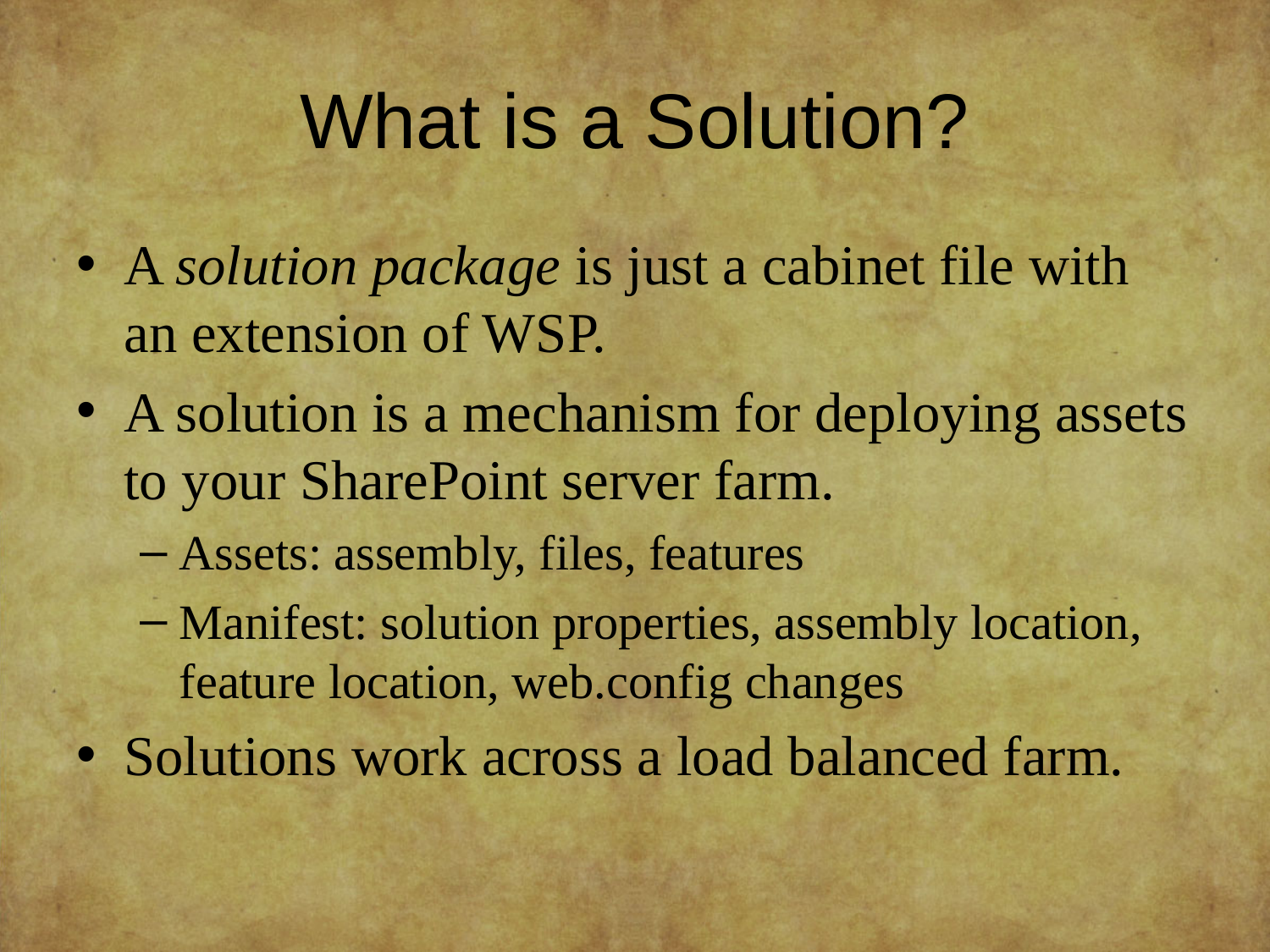

# What is a Solution?
A solution package is just a cabinet file with an extension of WSP.
A solution is a mechanism for deploying assets to your SharePoint server farm.
Assets: assembly, files, features
Manifest: solution properties, assembly location, feature location, web.config changes
Solutions work across a load balanced farm.